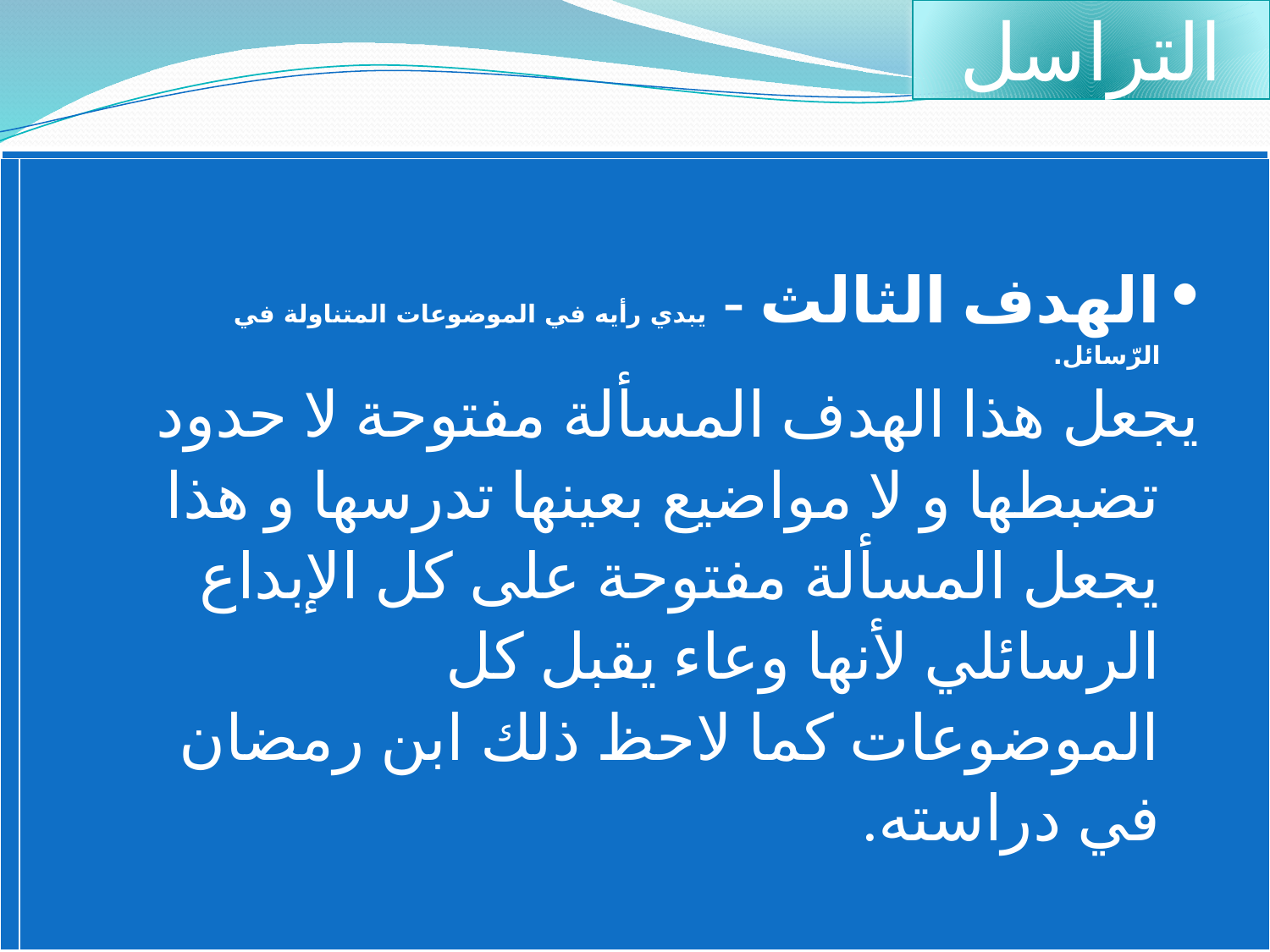

التراسل

|  | الهدف الثالث - يبدي رأيه في الموضوعات المتناولة في الرّسائل. يجعل هذا الهدف المسألة مفتوحة لا حدود تضبطها و لا مواضيع بعينها تدرسها و هذا يجعل المسألة مفتوحة على كل الإبداع الرسائلي لأنها وعاء يقبل كل الموضوعات كما لاحظ ذلك ابن رمضان في دراسته. |
| --- | --- |